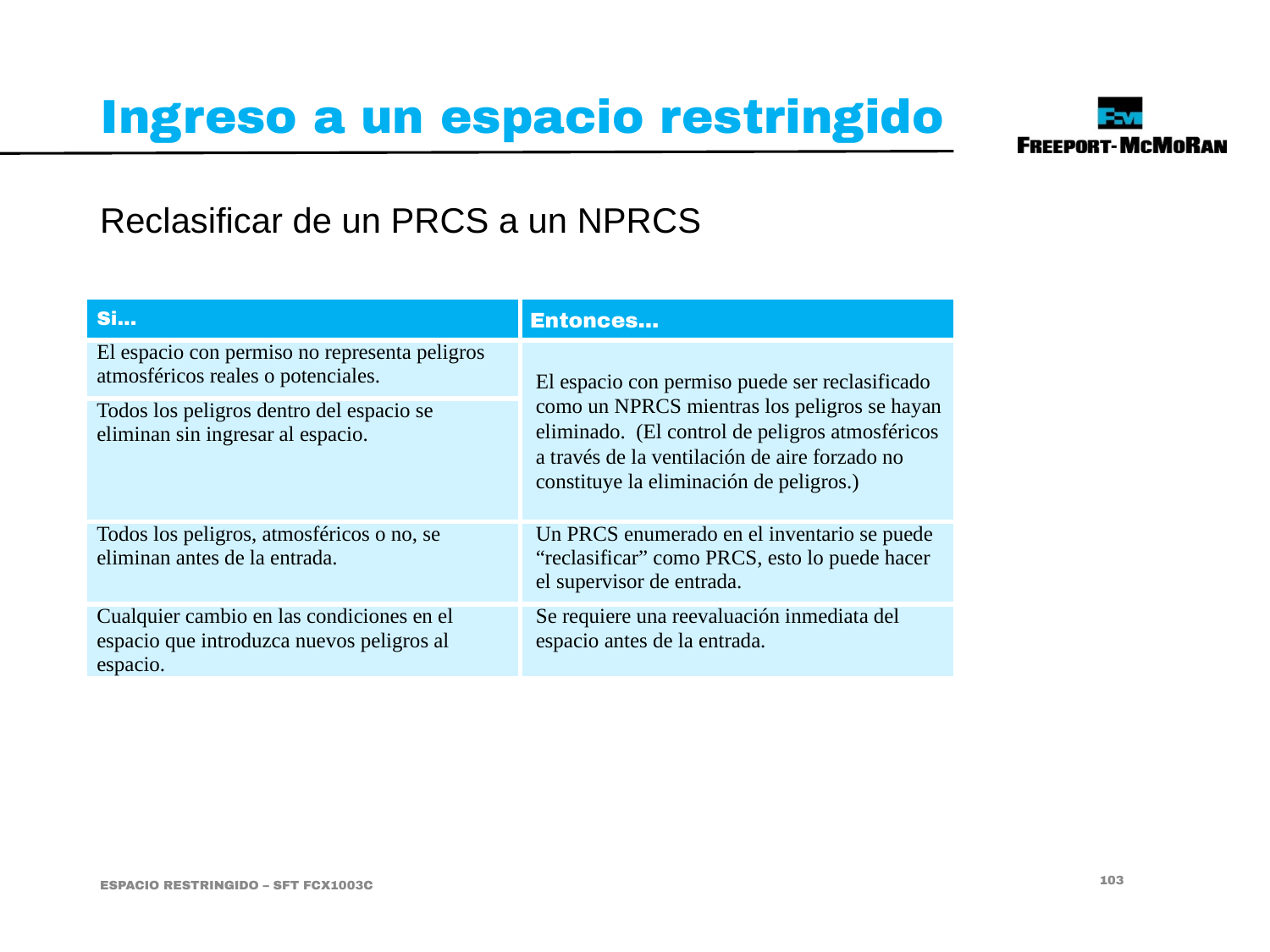

Ingreso a un espacio restringido
Reclasificar de un PRCS a un NPRCS

| Si... | Entonces... |
| --- | --- |
| El espacio con permiso no representa peligros atmosféricos reales o potenciales. | El espacio con permiso puede ser reclasificado como un NPRCS mientras los peligros se hayan eliminado. (El control de peligros atmosféricos a través de la ventilación de aire forzado no constituye la eliminación de peligros.) |
| Todos los peligros dentro del espacio se eliminan sin ingresar al espacio. |  |
| Todos los peligros, atmosféricos o no, se eliminan antes de la entrada. | Un PRCS enumerado en el inventario se puede “reclasificar” como PRCS, esto lo puede hacer el supervisor de entrada. |
| Cualquier cambio en las condiciones en el espacio que introduzca nuevos peligros al espacio. | Se requiere una reevaluación inmediata del espacio antes de la entrada. |
|  |  |
103
ESPACIO RESTRINGIDO – SFT FCX1003C